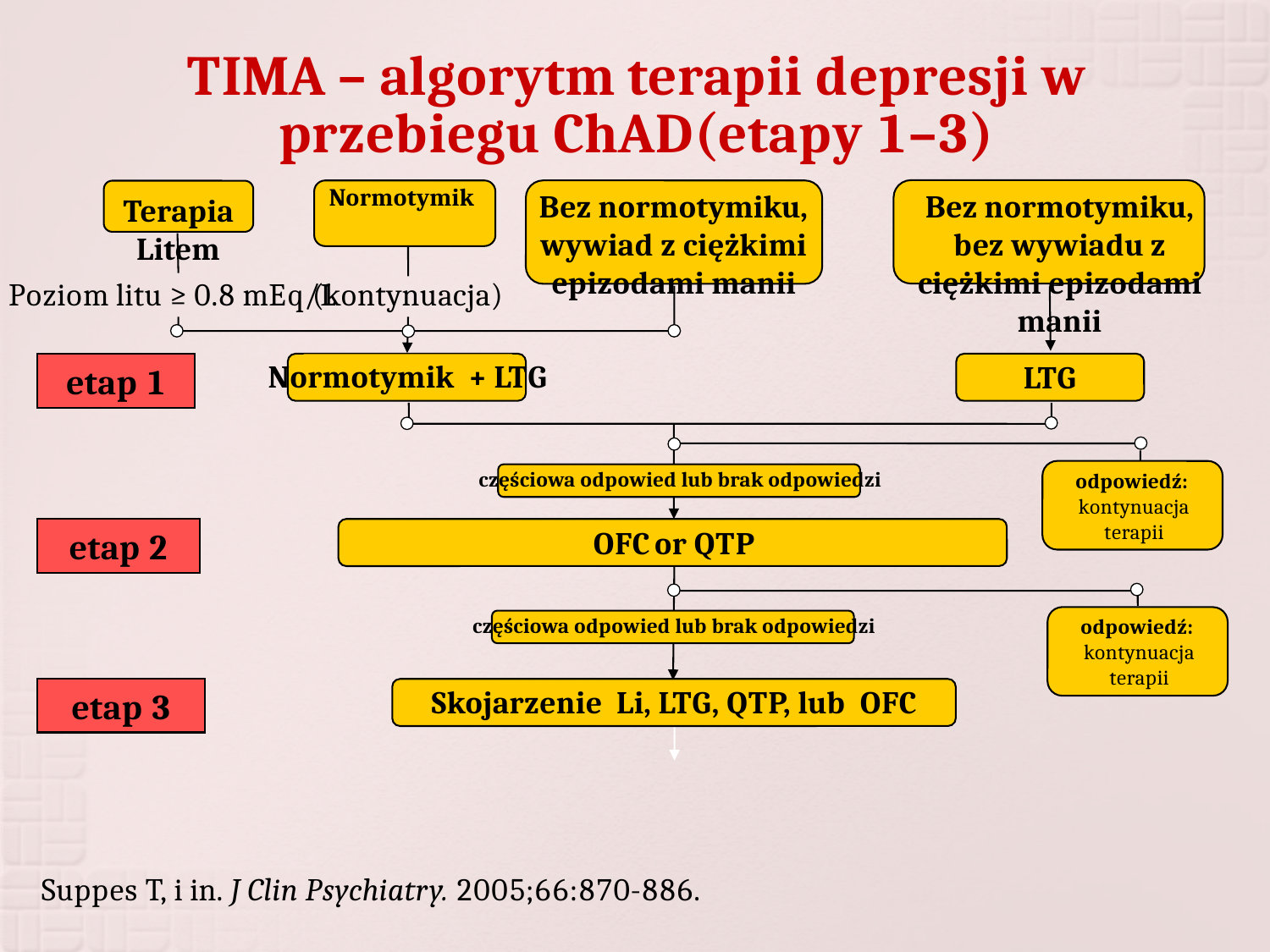

# TIMA – algorytm terapii depresji w przebiegu ChAD(etapy 1–3)
Normotymik
Bez normotymiku, wywiad z ciężkimi epizodami manii
Bez normotymiku, bez wywiadu z ciężkimi epizodami manii

Terapia Litem

Poziom litu ≥ 0.8 mEq/L
(kontynuacja)

etap 1
Normotymik  + LTG
LTG

częściowa odpowied lub brak odpowiedzi

odpowiedź:
kontynuacja terapii
etap 2

OFC or QTP

częściowa odpowied lub brak odpowiedzi

odpowiedź:
kontynuacja terapii
etap 3

Skojarzenie  Li, LTG, QTP, lub  OFC

 Suppes T, i in. J Clin Psychiatry. 2005;66:870-886.